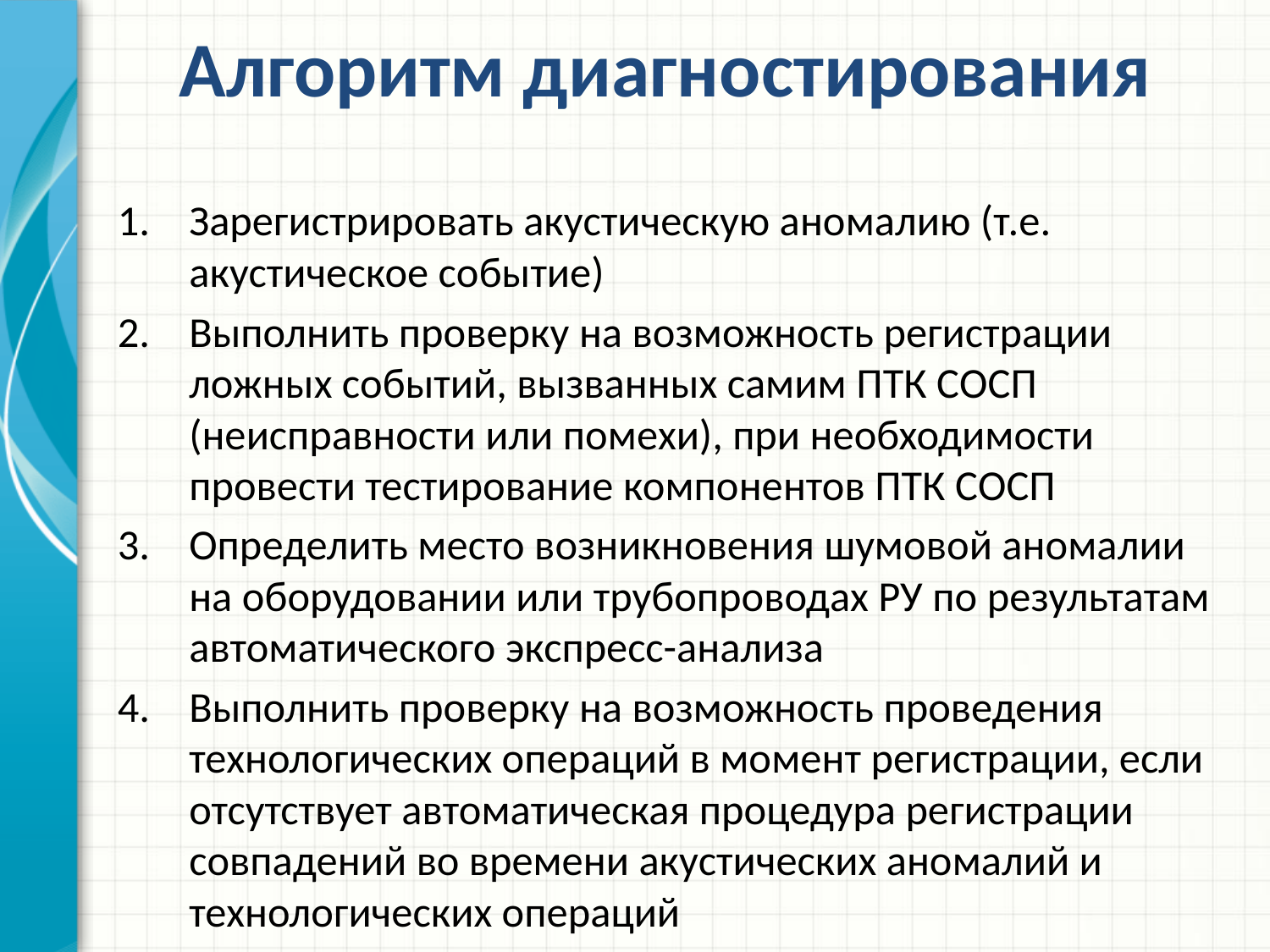

# Алгоритм диагностирования

Зарегистрировать акустическую аномалию (т.е. акустическое событие)
Выполнить проверку на возможность регистрации ложных событий, вызванных самим ПТК СОСП (неисправности или помехи), при необходимости провести тестирование компонентов ПТК СОСП
Определить место возникновения шумовой аномалии на оборудовании или трубопроводах РУ по результатам автоматического экспресс-анализа
Выполнить проверку на возможность проведения технологических операций в момент регистрации, если отсутствует автоматическая процедура регистрации совпадений во времени акустических аномалий и технологических операций
Сделать заключение о возможности наличия ССП или об иной природе (в частности, технологической) происхождения